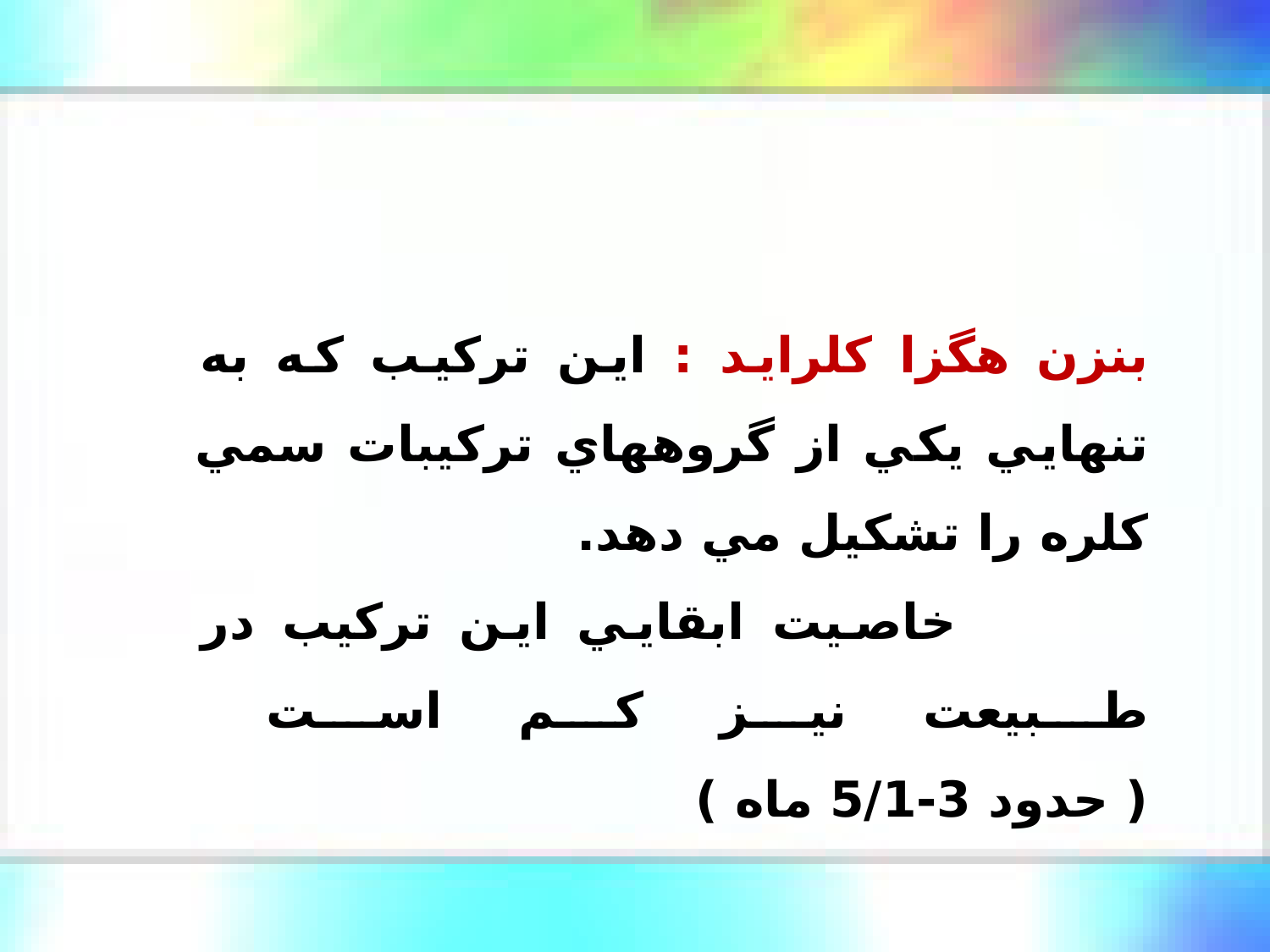

بنزن هگزا كلرايد : اين تركيب كه به تنهايي يكي از گروههاي تركيبات سمي كلره را تشكيل مي دهد.
       خاصيت ابقايي اين تركيب در طبيعت نيز كم است
( حدود 3-5/1 ماه )